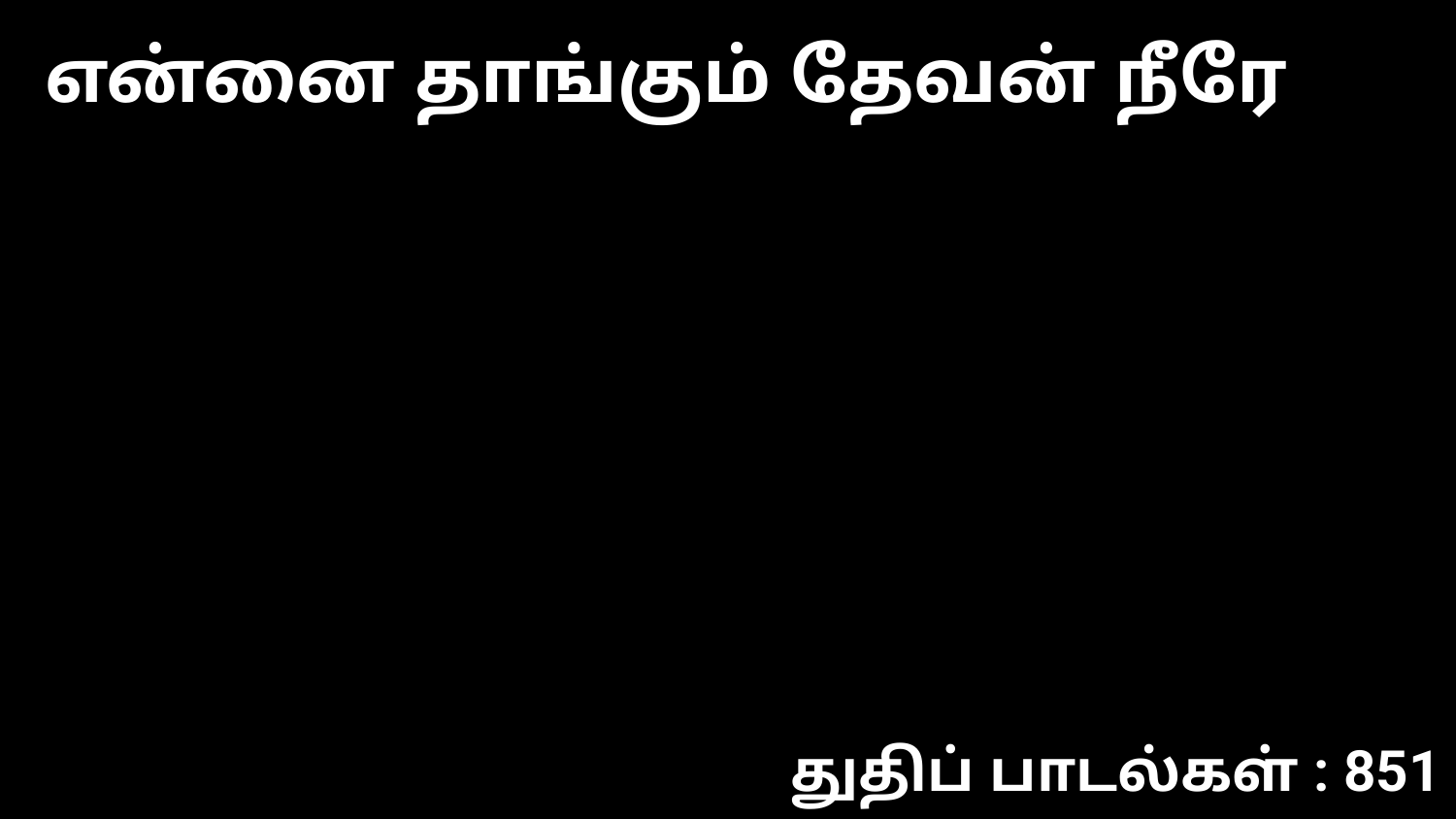

என்னை தாங்கும் தேவன் நீரே
துதிப் பாடல்கள் : 851